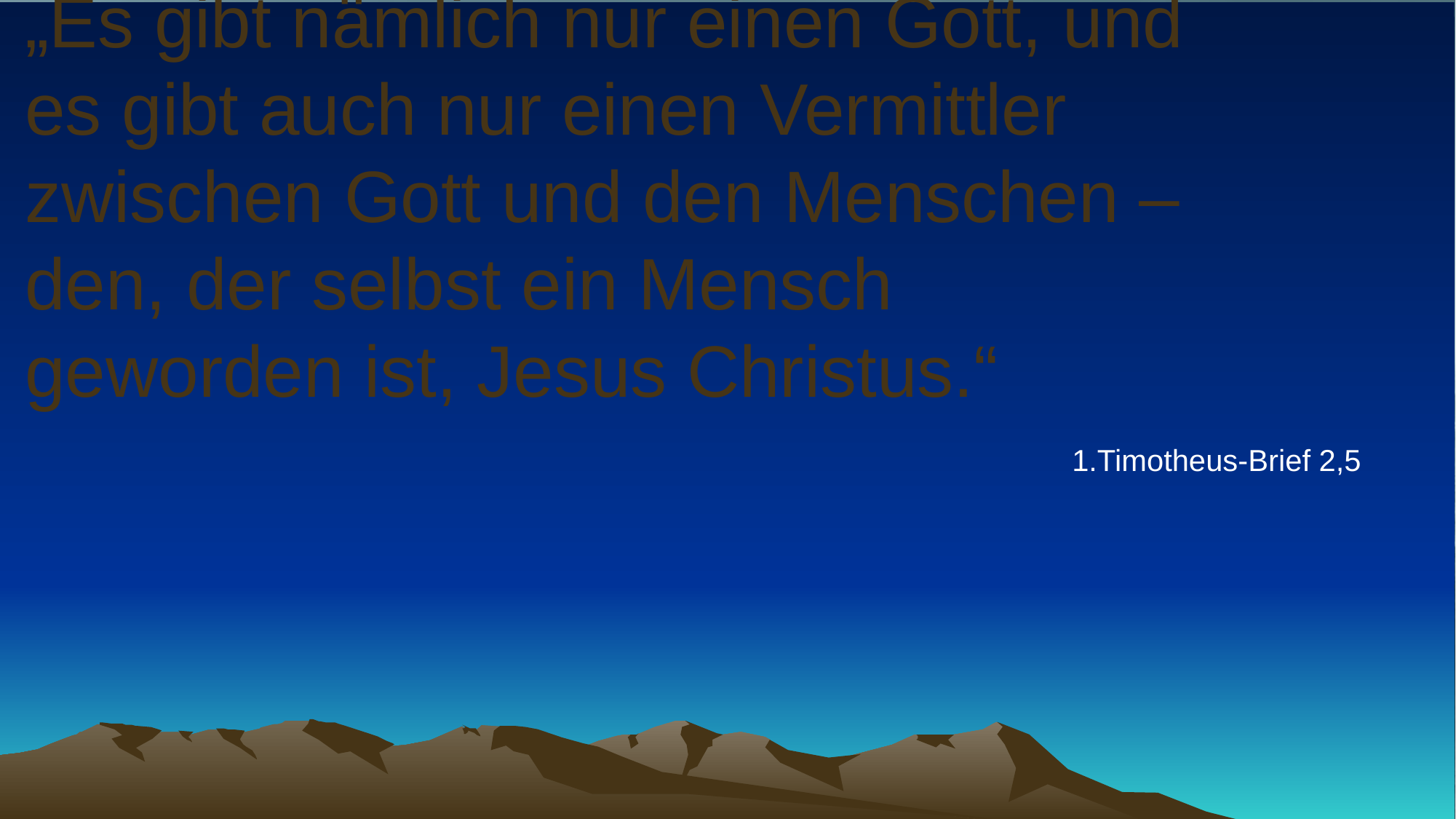

# „Es gibt nämlich nur einen Gott, und es gibt auch nur einen Vermittler zwischen Gott und den Menschen – den, der selbst ein Mensch geworden ist, Jesus Christus.“
1.Timotheus-Brief 2,5